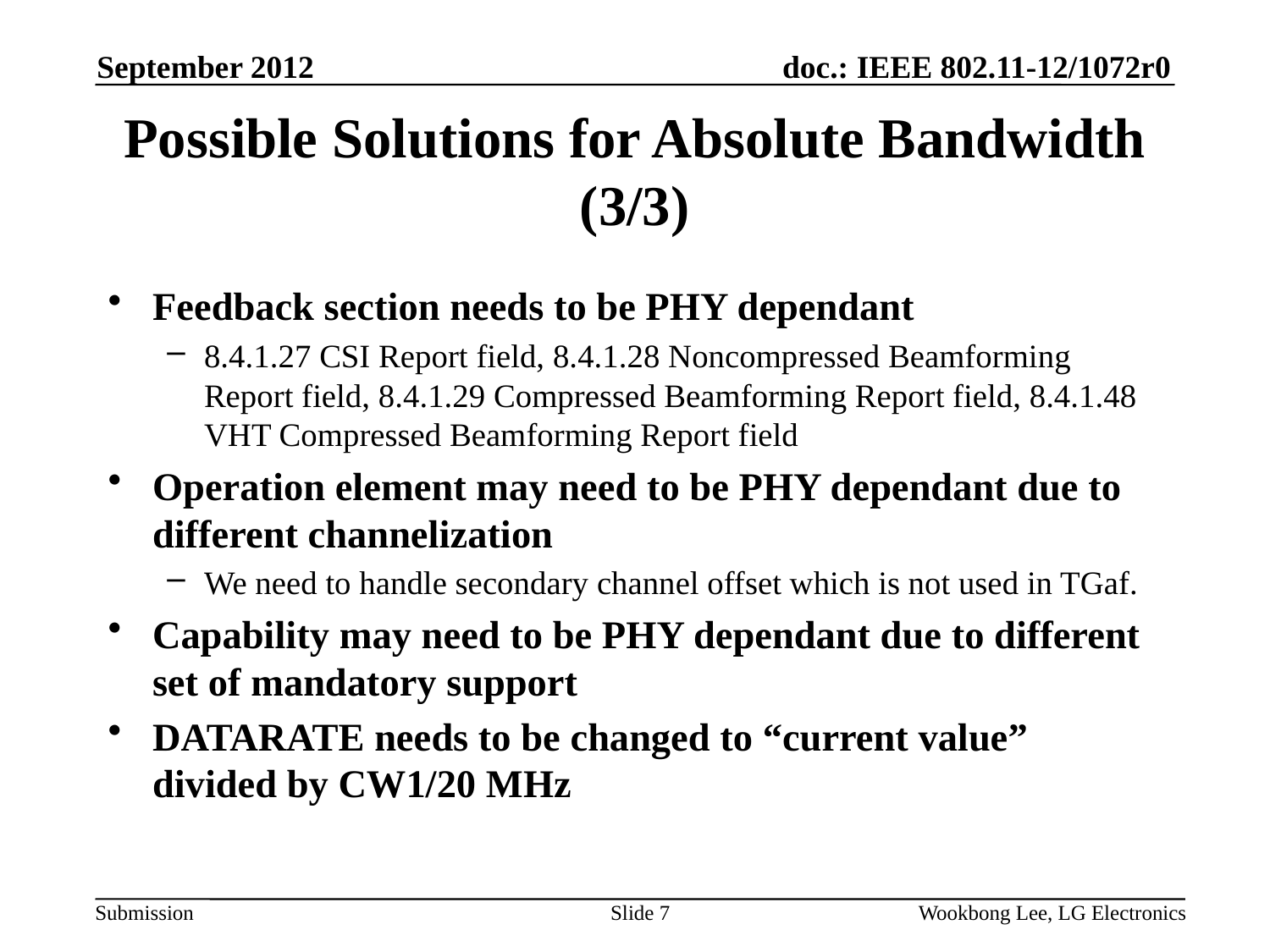

September 2012
# Possible Solutions for Absolute Bandwidth (3/3)
Feedback section needs to be PHY dependant
8.4.1.27 CSI Report field, 8.4.1.28 Noncompressed Beamforming Report field, 8.4.1.29 Compressed Beamforming Report field, 8.4.1.48 VHT Compressed Beamforming Report field
Operation element may need to be PHY dependant due to different channelization
We need to handle secondary channel offset which is not used in TGaf.
Capability may need to be PHY dependant due to different set of mandatory support
DATARATE needs to be changed to “current value” divided by CW1/20 MHz
Slide 7
Wookbong Lee, LG Electronics